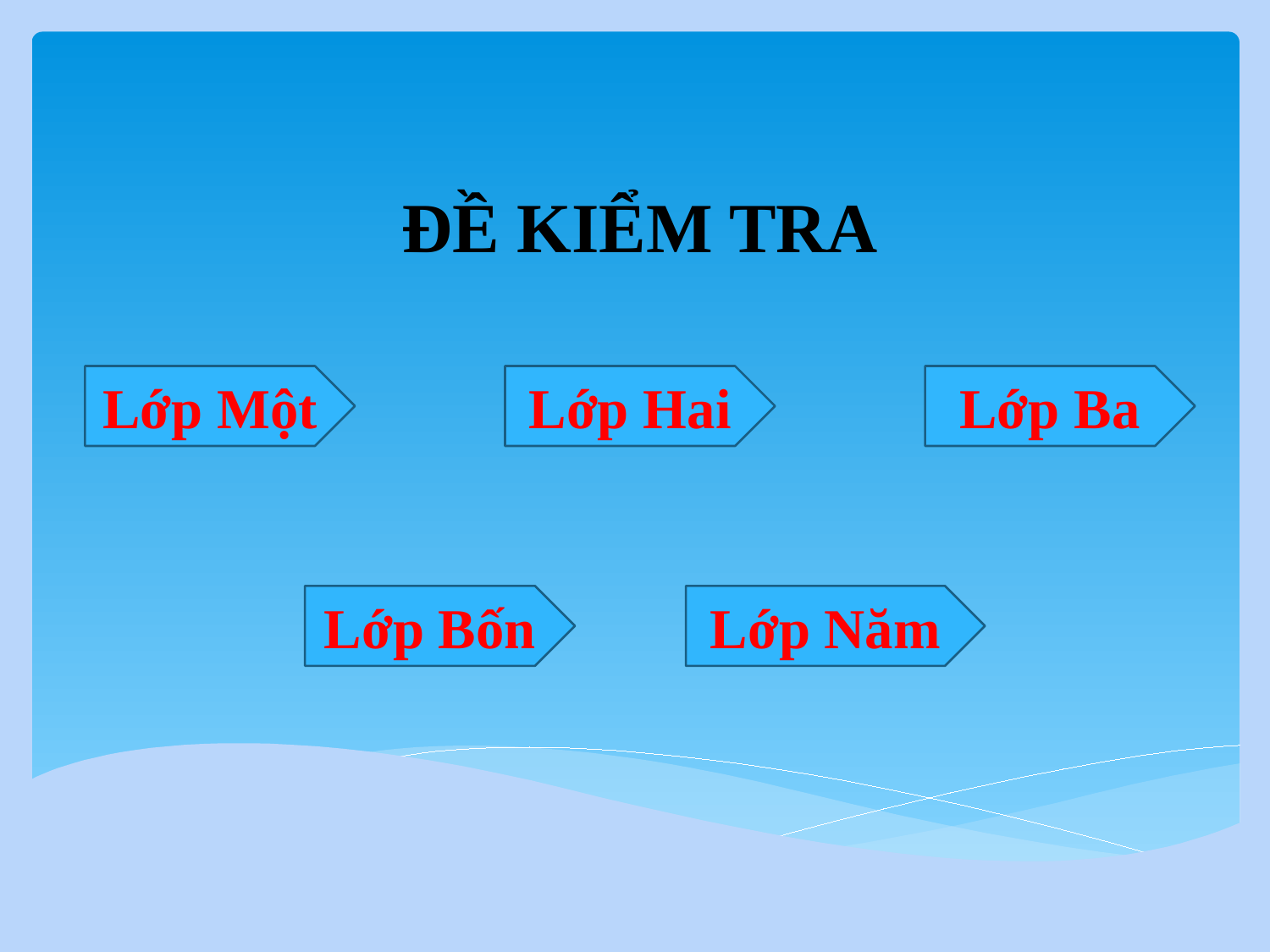

ĐỀ KIỂM TRA
Lớp Một
Lớp Hai
Lớp Ba
Lớp Bốn
Lớp Năm